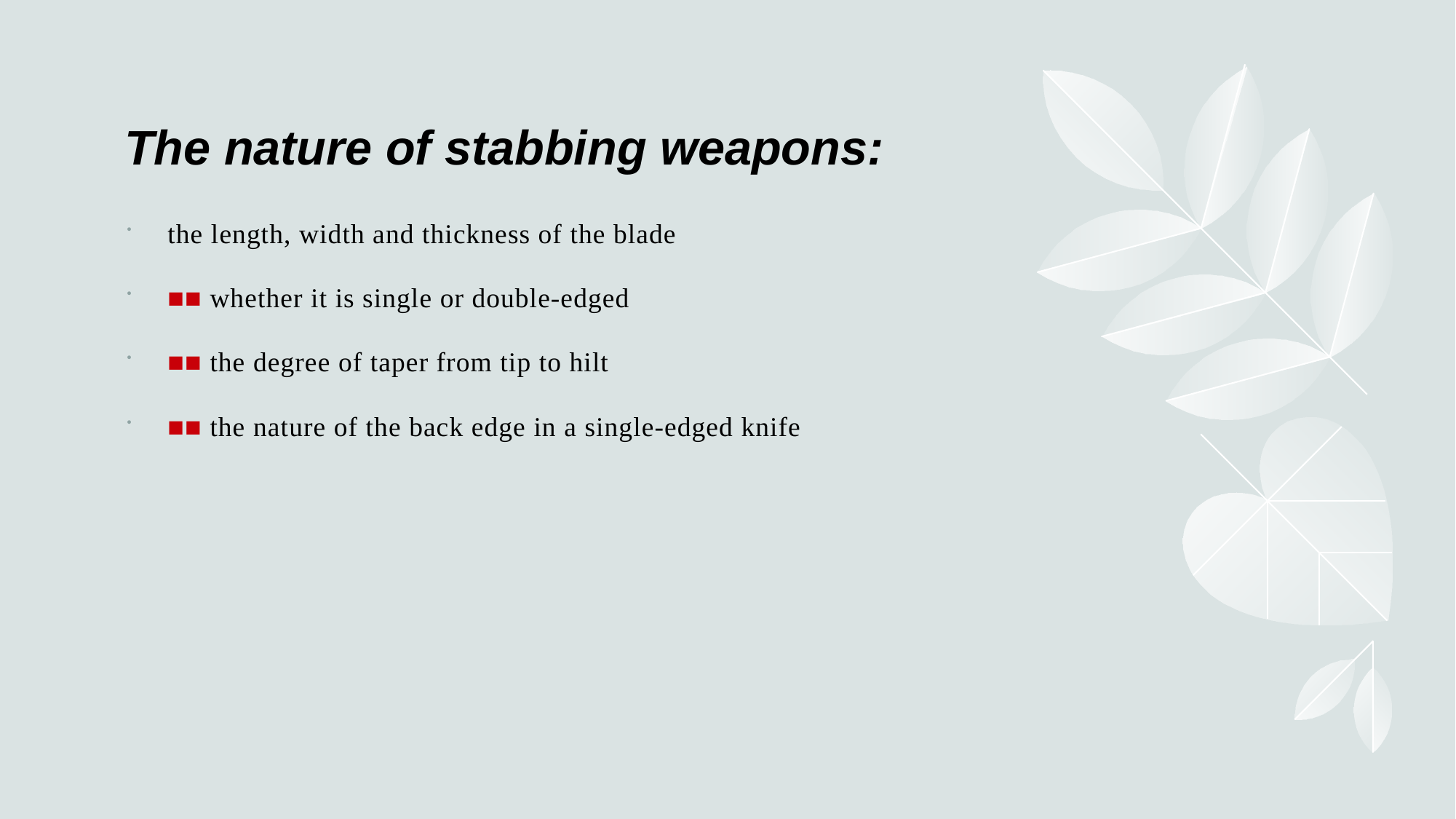

# The nature of stabbing weapons:
the length, width and thickness of the blade
■■ whether it is single or double-edged
■■ the degree of taper from tip to hilt
■■ the nature of the back edge in a single-edged knife